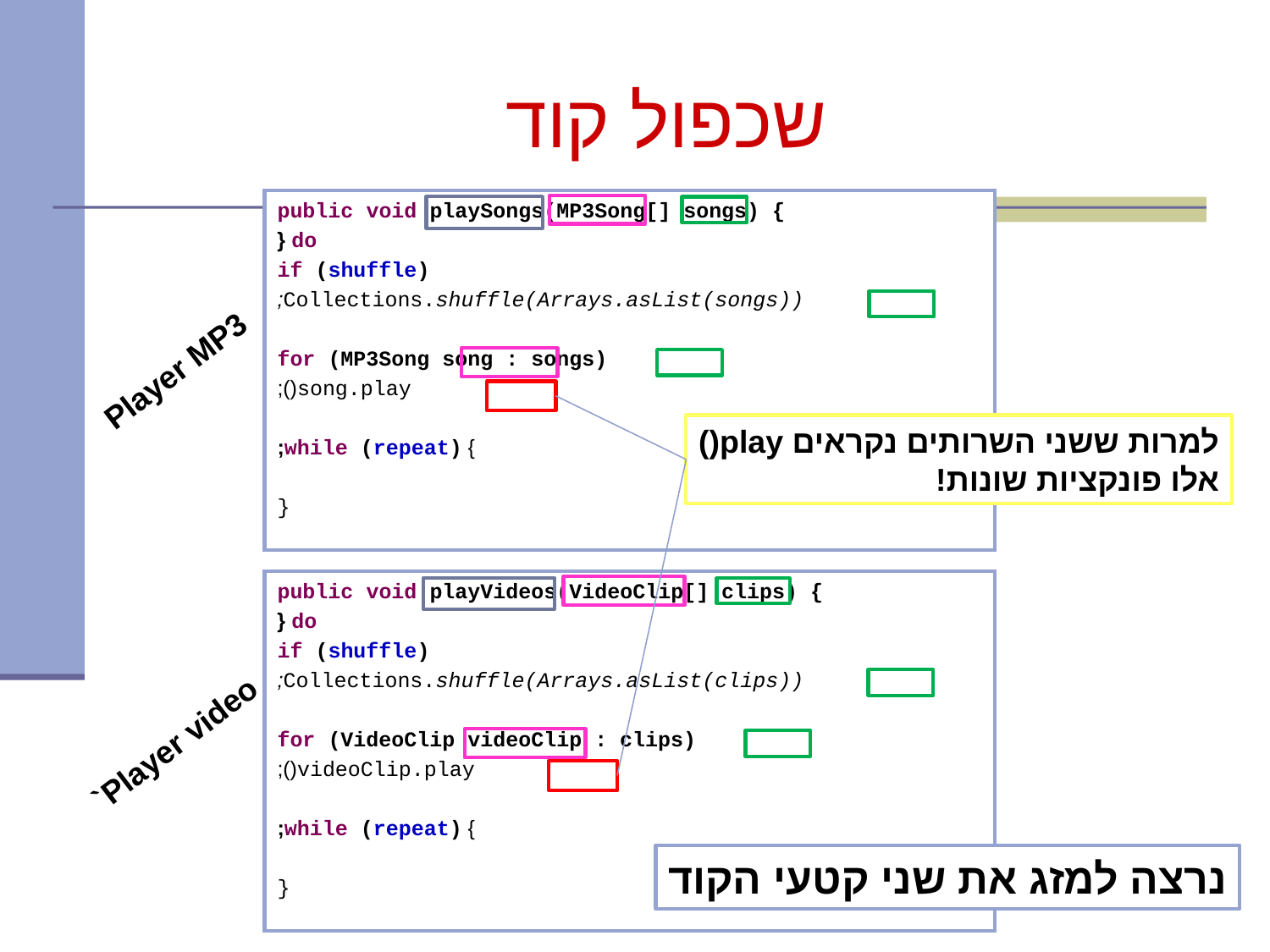

# שכפול קוד
public void playSongs(MP3Song[] songs) {
do {
if (shuffle)
	Collections.shuffle(Arrays.asList(songs));

for (MP3Song song : songs)
	song.play();

} while (repeat);

}

Player MP3

למרות ששני השרותים נקראים play()
אלו פונקציות שונות!
public void playVideos(VideoClip[] clips) {
do {
if (shuffle)
	Collections.shuffle(Arrays.asList(clips));

for (VideoClip videoClip : clips)
	videoClip.play();

} while (repeat);

}

Player video`

נרצה למזג את שני קטעי הקוד